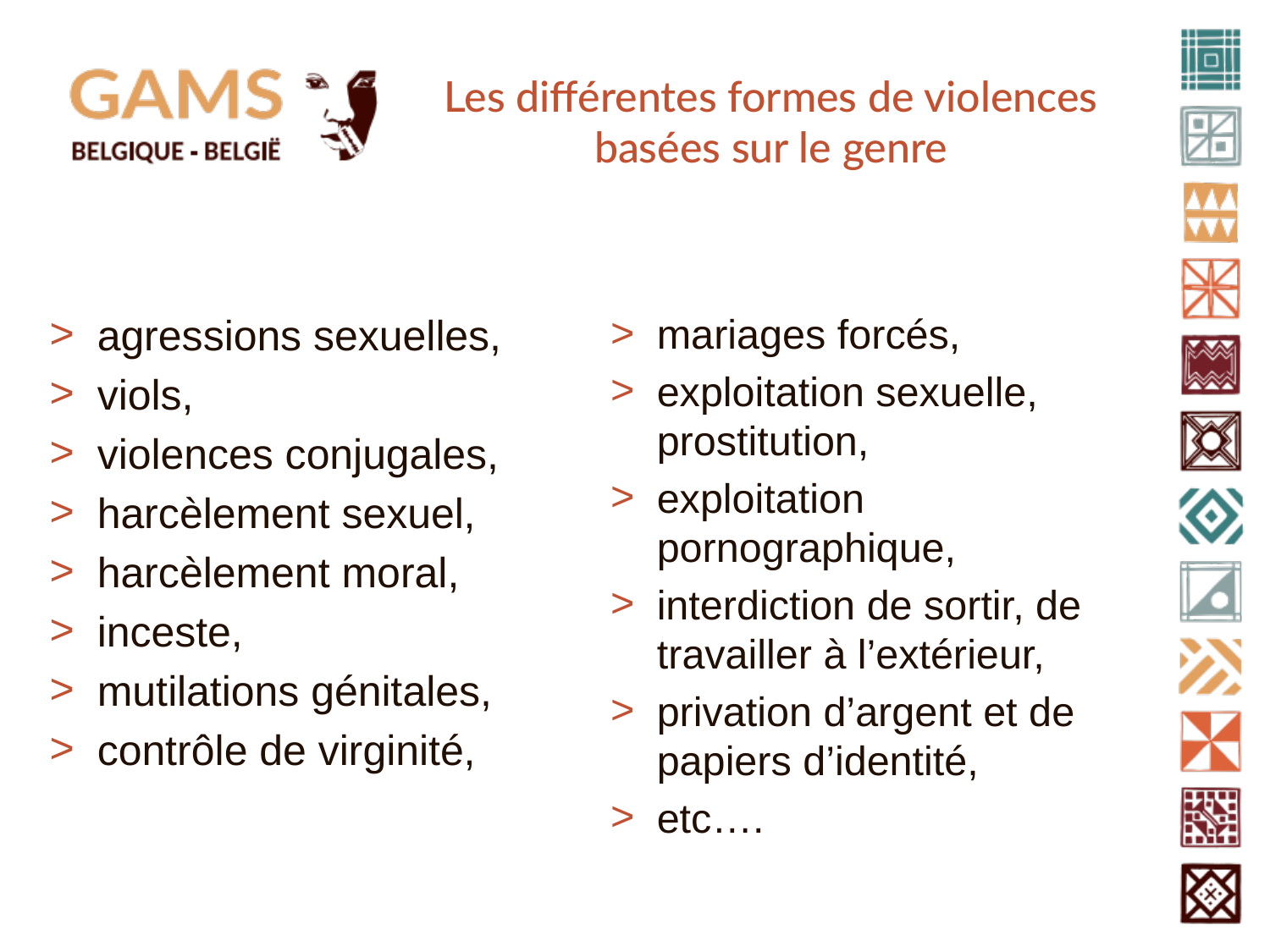

Les différentes formes de violences basées sur le genre
agressions sexuelles,
viols,
violences conjugales,
harcèlement sexuel,
harcèlement moral,
inceste,
mutilations génitales,
contrôle de virginité,

mariages forcés,
exploitation sexuelle, prostitution,
exploitation pornographique,
interdiction de sortir, de travailler à l’extérieur,
privation d’argent et de papiers d’identité,
etc….